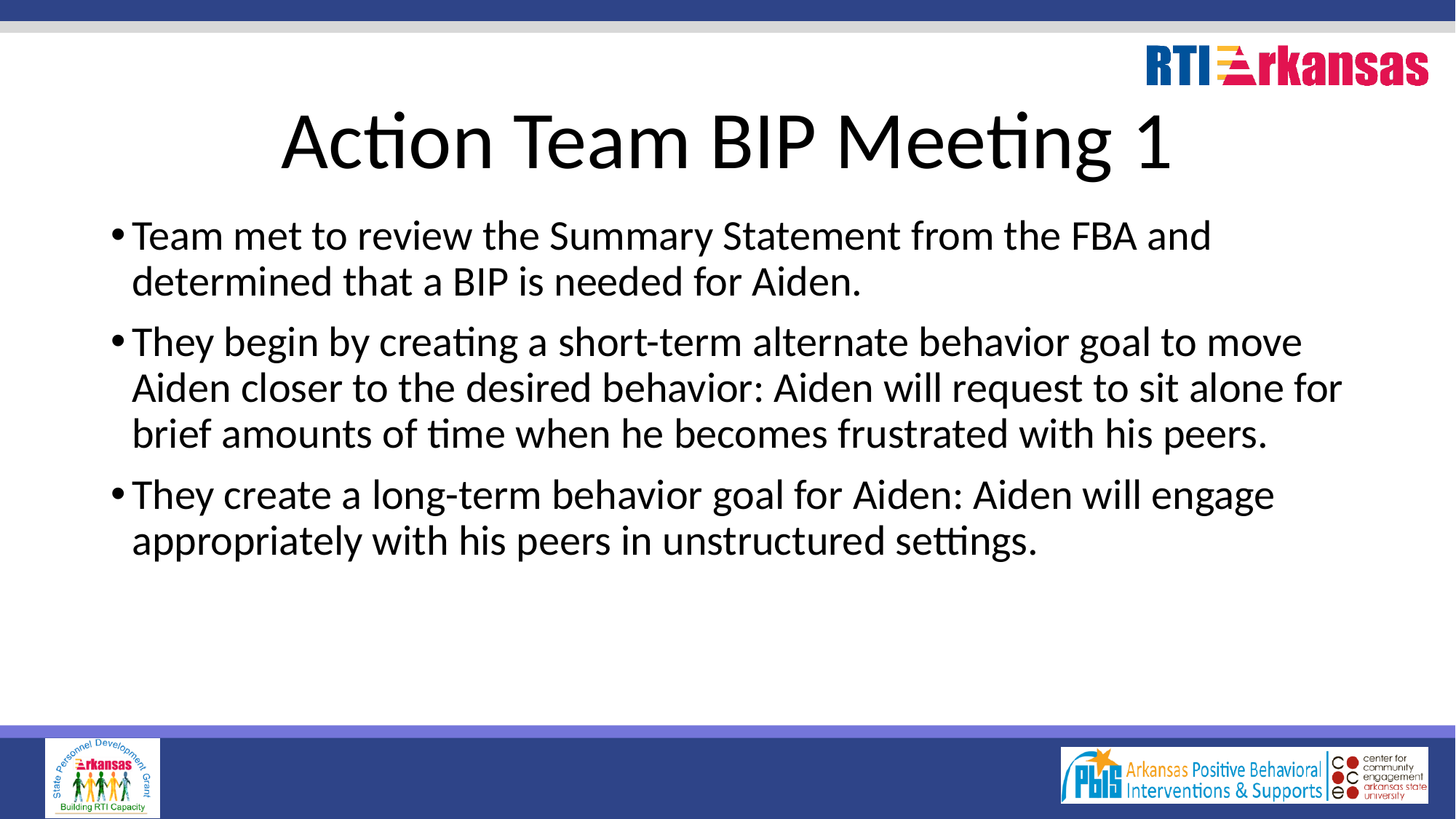

# Action Team BIP Meeting 1
Team met to review the Summary Statement from the FBA and determined that a BIP is needed for Aiden.
They begin by creating a short-term alternate behavior goal to move Aiden closer to the desired behavior: Aiden will request to sit alone for brief amounts of time when he becomes frustrated with his peers.
They create a long-term behavior goal for Aiden: Aiden will engage appropriately with his peers in unstructured settings.